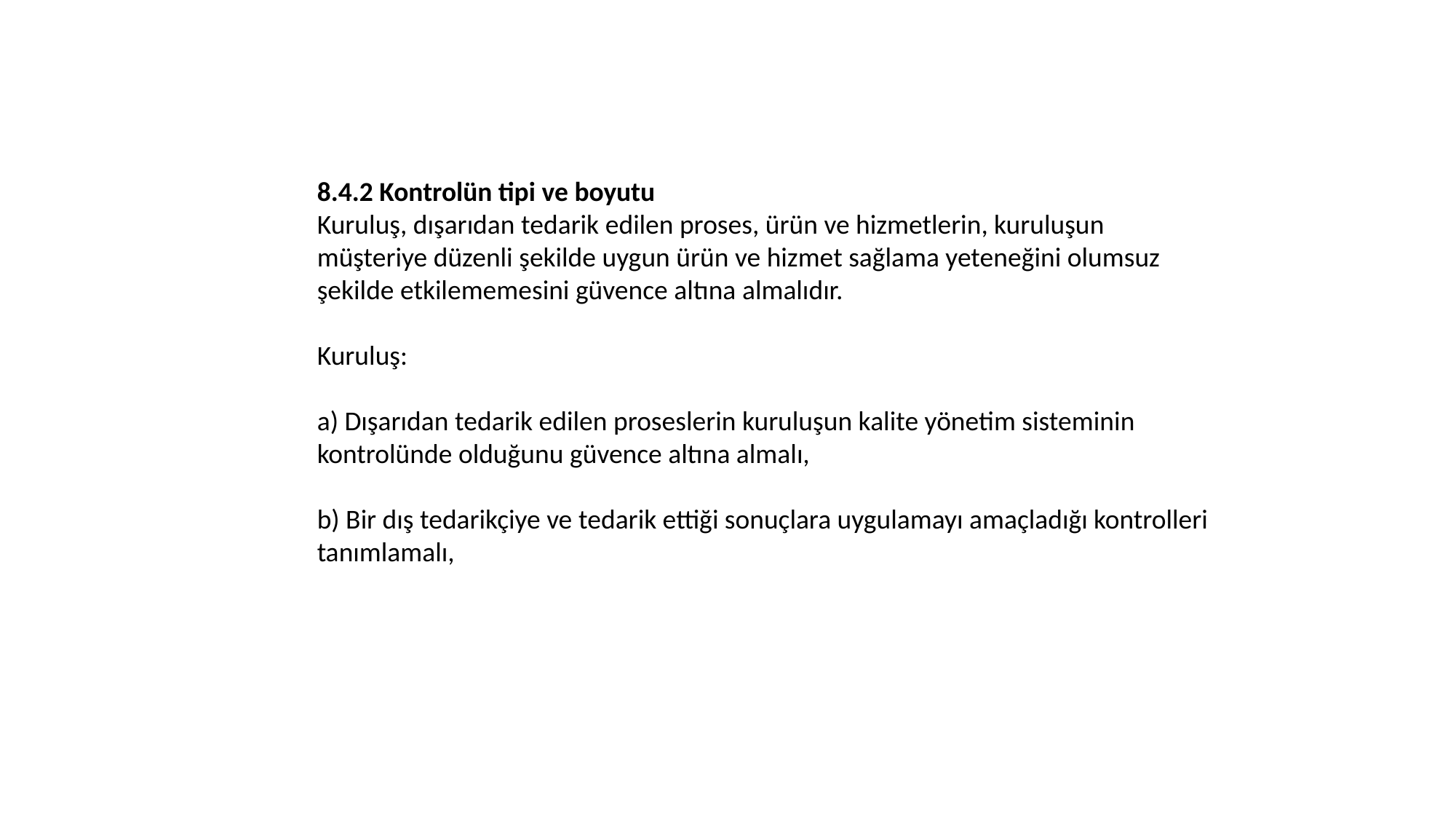

8.4.2 Kontrolün tipi ve boyutu
Kuruluş, dışarıdan tedarik edilen proses, ürün ve hizmetlerin, kuruluşun müşteriye düzenli şekilde uygun ürün ve hizmet sağlama yeteneğini olumsuz şekilde etkilememesini güvence altına almalıdır.

Kuruluş:

a) Dışarıdan tedarik edilen proseslerin kuruluşun kalite yönetim sisteminin kontrolünde olduğunu güvence altına almalı,

b) Bir dış tedarikçiye ve tedarik ettiği sonuçlara uygulamayı amaçladığı kontrolleri tanımlamalı,